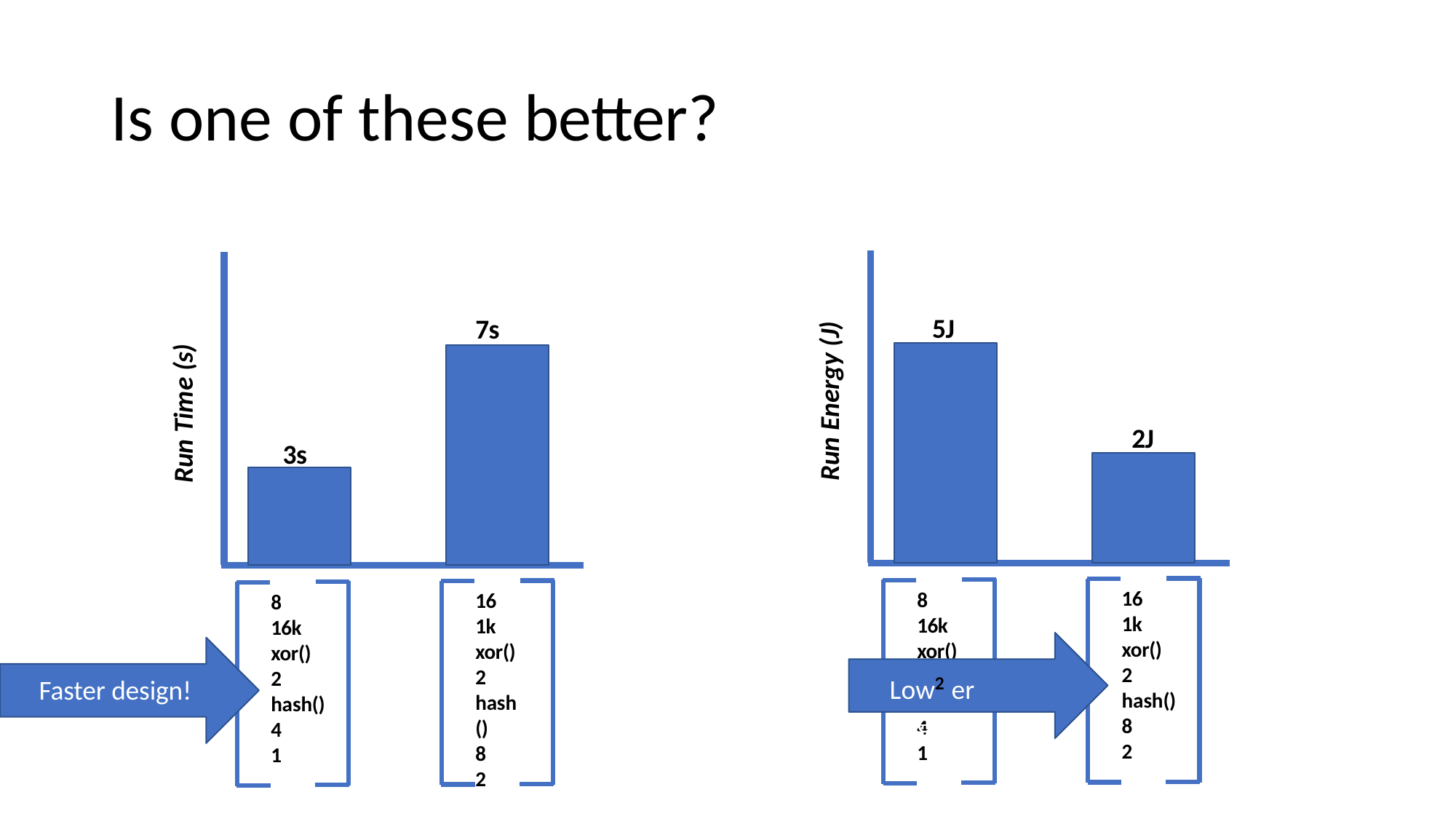

# Is one of these better?

5J
7s
Run Energy (J)
Run Time (s)
2J
3s

16
1k xor() 2
hash() 8
2
8
16k xor()
16
1k xor() 2
hash()
8
2
8
16k xor() 2
hash() 4
1

Low2 er energy
Faster design!
hash()
4
1